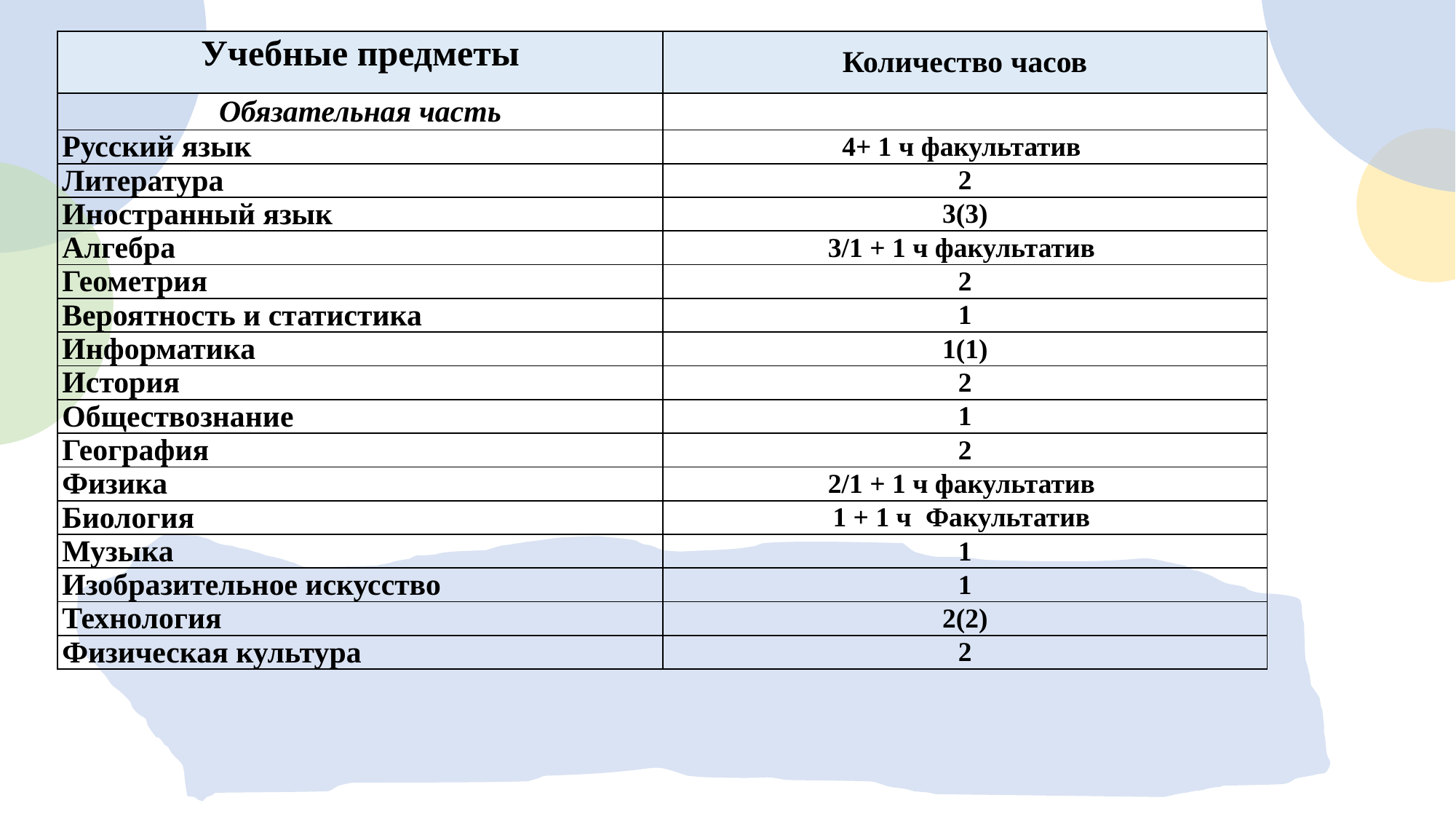

| Учебные предметы | Количество часов |
| --- | --- |
| Обязательная часть |  |
| Русский язык | 4+ 1 ч факультатив |
| Литература | 2 |
| Иностранный язык | 3(3) |
| Алгебра | 3/1 + 1 ч факультатив |
| Геометрия | 2 |
| Вероятность и статистика | 1 |
| Информатика | 1(1) |
| История | 2 |
| Обществознание | 1 |
| География | 2 |
| Физика | 2/1 + 1 ч факультатив |
| Биология | 1 + 1 ч Факультатив |
| Музыка | 1 |
| Изобразительное искусство | 1 |
| Технология | 2(2) |
| Физическая культура | 2 |